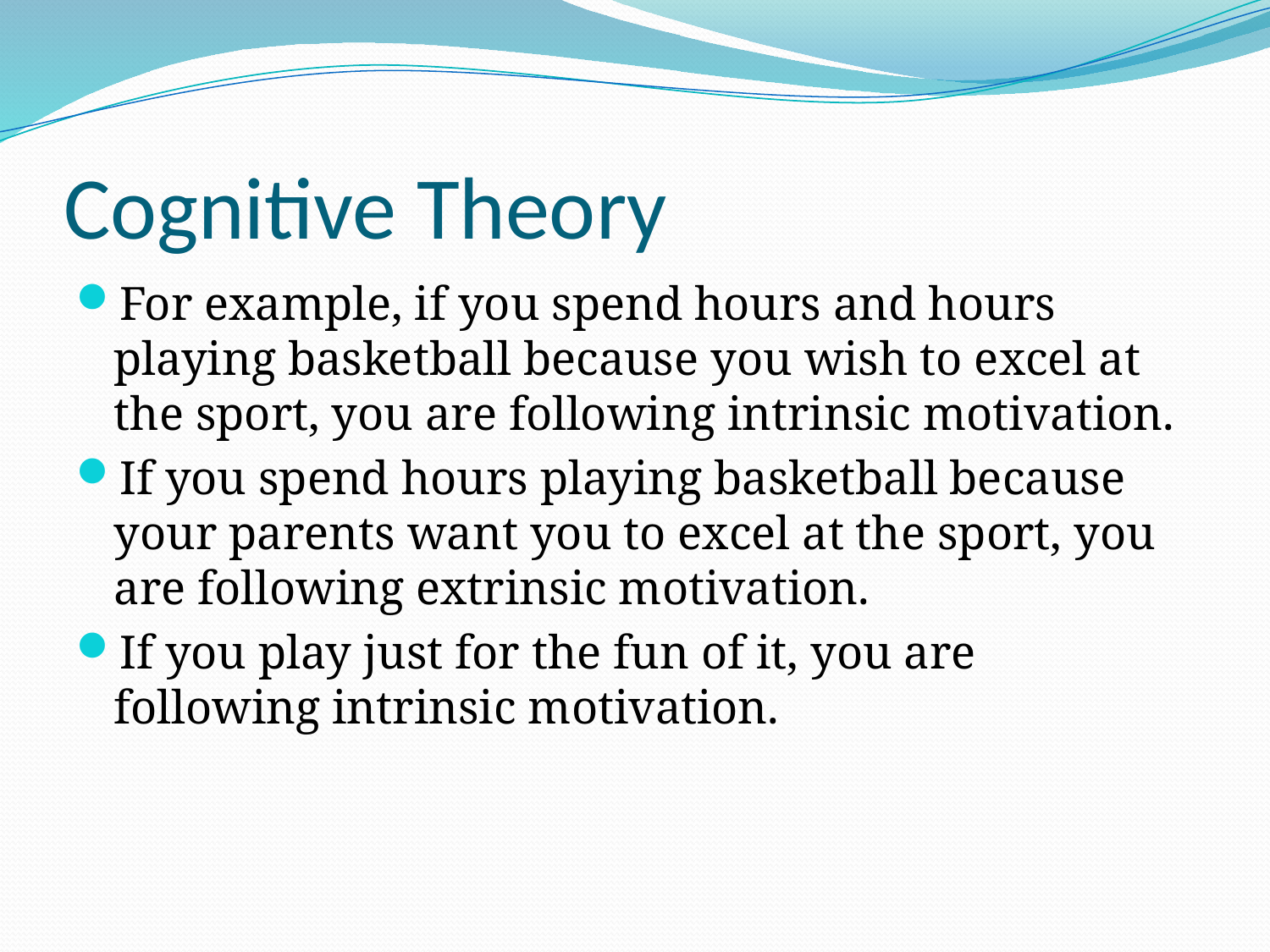

# Cognitive Theory
For example, if you spend hours and hours playing basketball because you wish to excel at the sport, you are following intrinsic motivation.
If you spend hours playing basketball because your parents want you to excel at the sport, you are following extrinsic motivation.
If you play just for the fun of it, you are following intrinsic motivation.